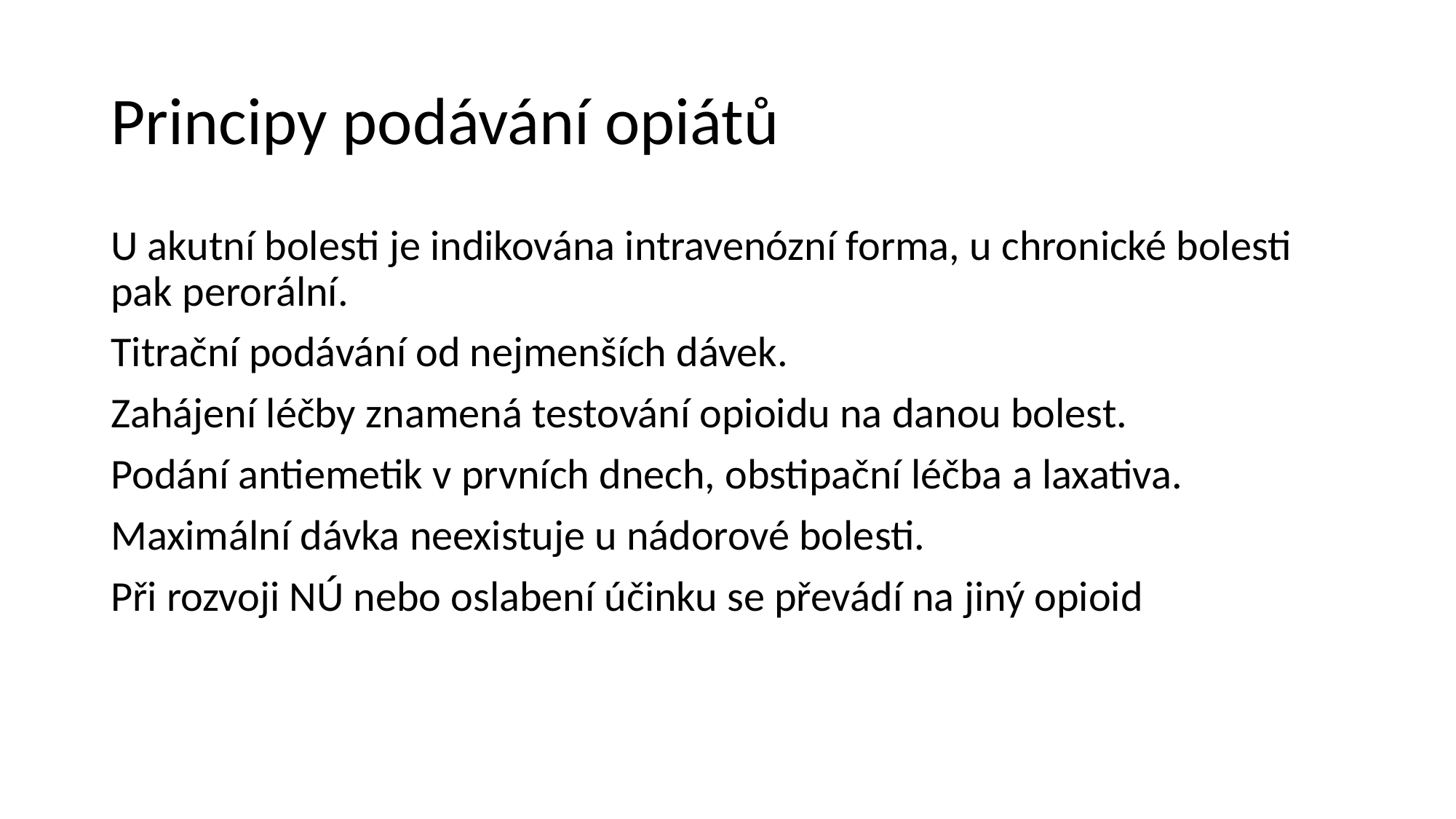

# Principy podávání opiátů
U akutní bolesti je indikována intravenózní forma, u chronické bolesti pak perorální.
Titrační podávání od nejmenších dávek.
Zahájení léčby znamená testování opioidu na danou bolest.
Podání antiemetik v prvních dnech, obstipační léčba a laxativa.
Maximální dávka neexistuje u nádorové bolesti.
Při rozvoji NÚ nebo oslabení účinku se převádí na jiný opioid